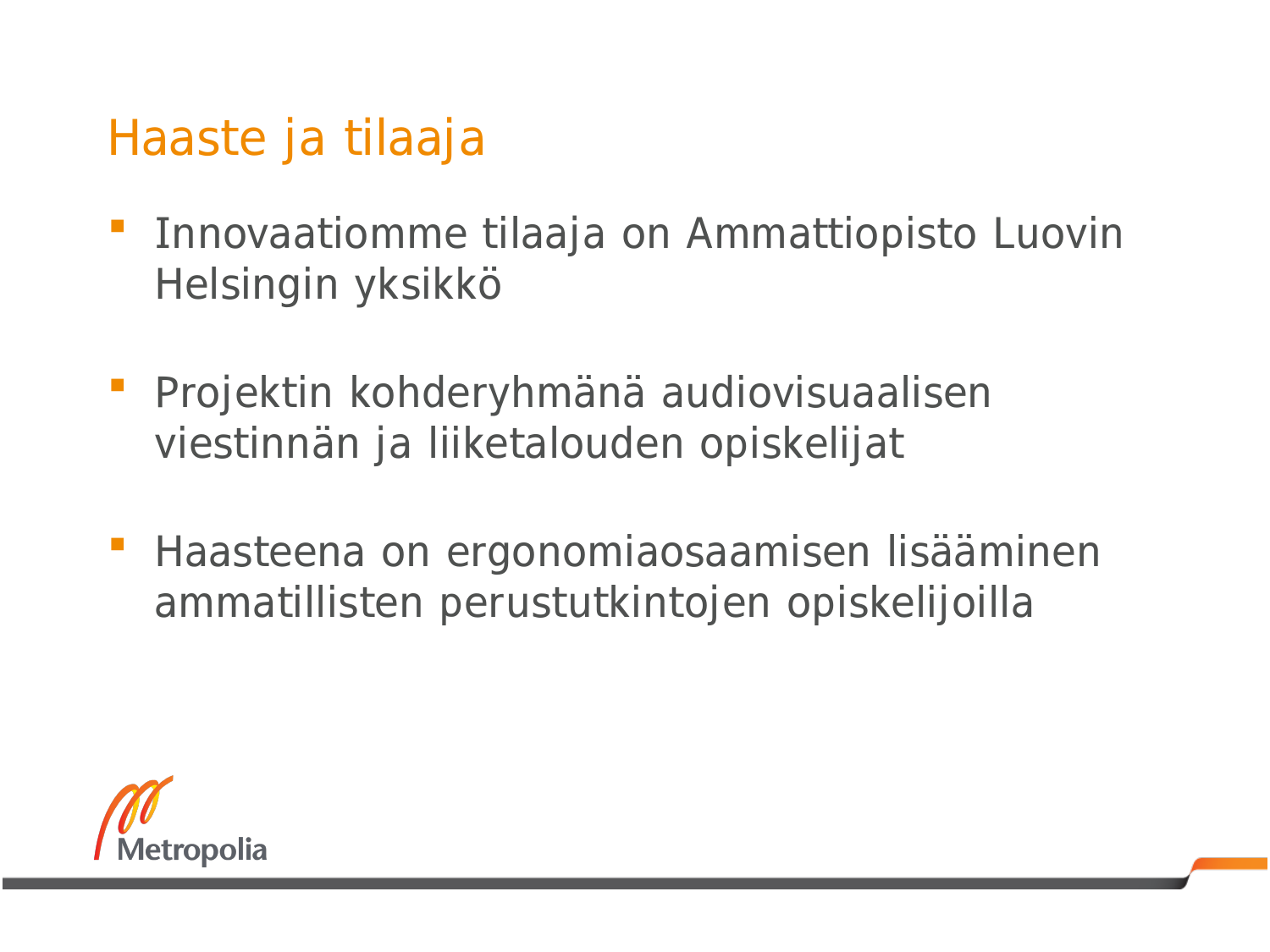

# Haaste ja tilaaja
Innovaatiomme tilaaja on Ammattiopisto Luovin Helsingin yksikkö

Projektin kohderyhmänä audiovisuaalisen viestinnän ja liiketalouden opiskelijat

Haasteena on ergonomiaosaamisen lisääminen ammatillisten perustutkintojen opiskelijoilla